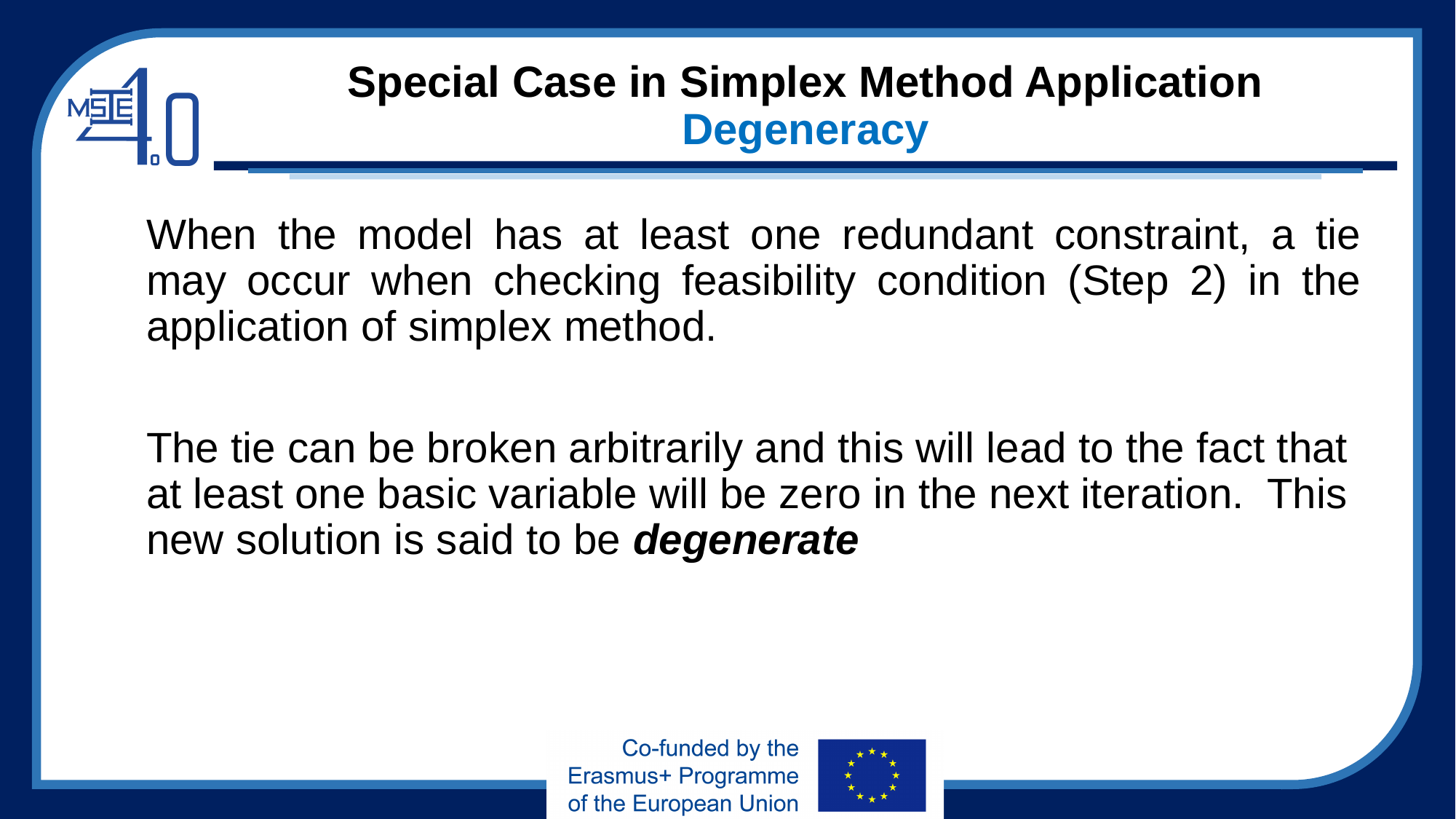

# Special Case in Simplex Method Application Degeneracy
When the model has at least one redundant constraint, a tie may occur when checking feasibility condition (Step 2) in the application of simplex method.

The tie can be broken arbitrarily and this will lead to the fact that at least one basic variable will be zero in the next iteration.  This new solution is said to be degenerate